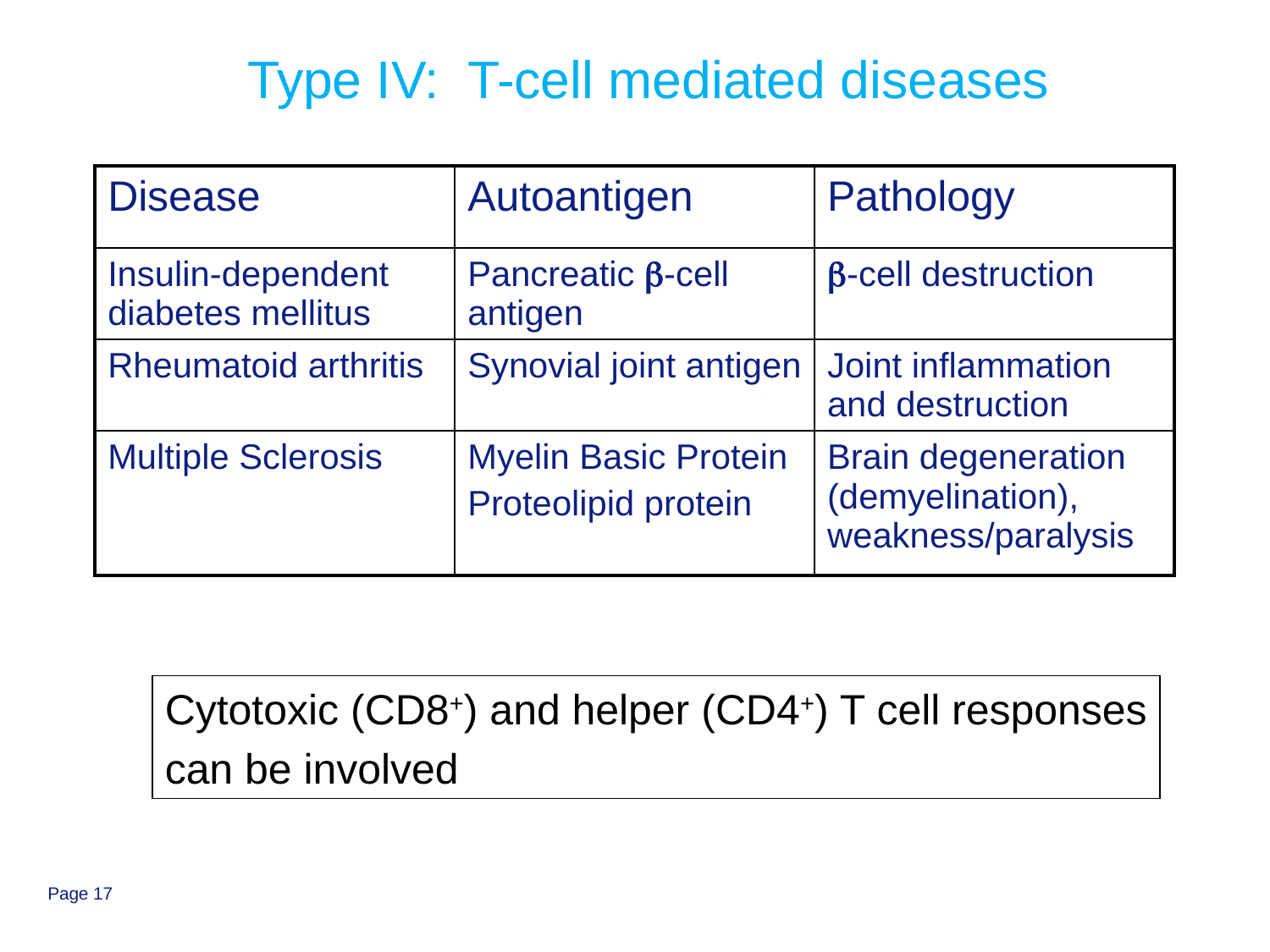

Type IV:  T-cell mediated diseases
| Disease | Autoantigen | Pathology |
| --- | --- | --- |
| Insulin-dependent diabetes mellitus | Pancreatic β-cell antigen | β-cell destruction |
| Rheumatoid arthritis | Synovial joint antigen | Joint inflammation and destruction |
| Multiple Sclerosis | Myelin Basic Protein Proteolipid protein | Brain degeneration (demyelination), weakness/paralysis |
Cytotoxic (CD8+) and helper (CD4+) T cell responses
can be involved
Page 17